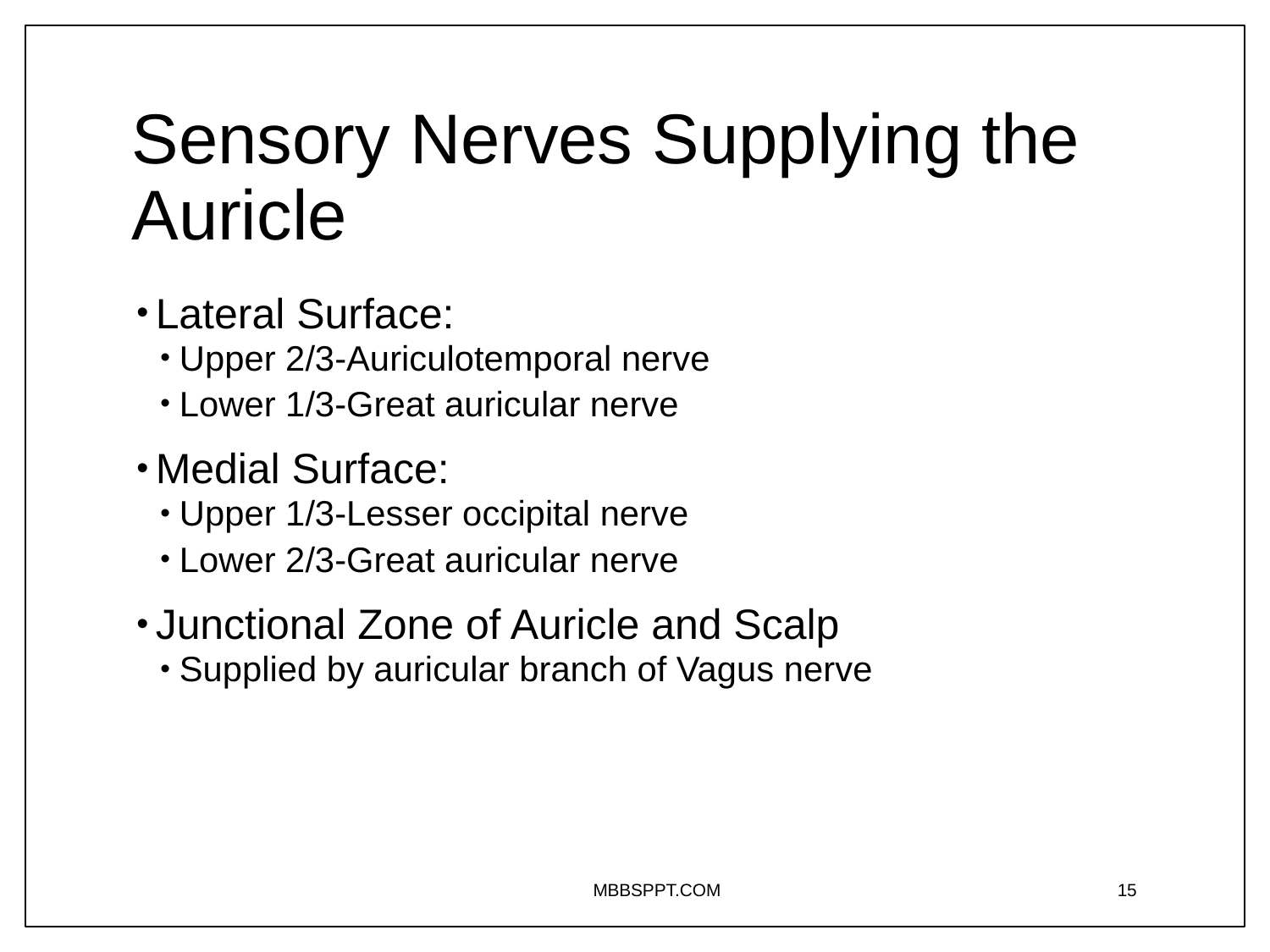

# Sensory Nerves Supplying the Auricle
Lateral Surface:
Upper 2/3-Auriculotemporal nerve
Lower 1/3-Great auricular nerve
Medial Surface:
Upper 1/3-Lesser occipital nerve
Lower 2/3-Great auricular nerve
Junctional Zone of Auricle and Scalp
Supplied by auricular branch of Vagus nerve
MBBSPPT.COM
15